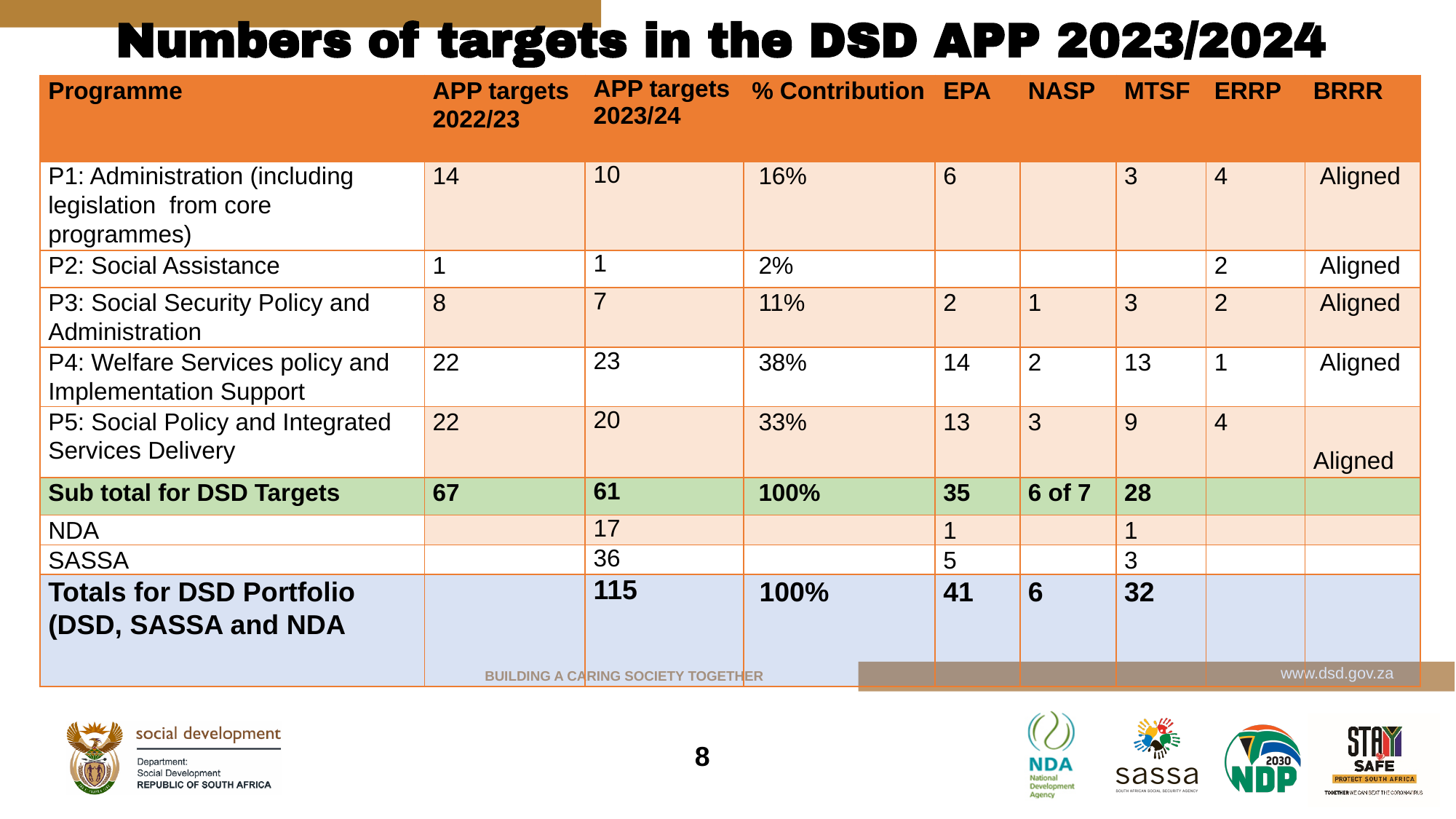

# Numbers of targets in the DSD APP 2023/2024
| Programme | APP targets 2022/23 | APP targets 2023/24 | % Contribution | EPA | NASP | MTSF | ERRP | BRRR |
| --- | --- | --- | --- | --- | --- | --- | --- | --- |
| P1: Administration (including legislation  from core programmes) | 14 | 10 | 16% | 6 |  | 3 | 4 | Aligned |
| P2: Social Assistance | 1 | 1 | 2% |  |  |  | 2 | Aligned |
| P3: Social Security Policy and Administration | 8 | 7 | 11% | 2 | 1 | 3 | 2 | Aligned |
| P4: Welfare Services policy and Implementation Support | 22 | 23 | 38% | 14 | 2 | 13 | 1 | Aligned |
| P5: Social Policy and Integrated Services Delivery | 22 | 20 | 33% | 13 | 3 | 9 | 4 | Aligned |
| Sub total for DSD Targets | 67 | 61 | 100% | 35 | 6 of 7 | 28 |  |  |
| NDA |  | 17 |  | 1 |  | 1 |  |  |
| SASSA |  | 36 |  | 5 |  | 3 |  |  |
| Totals for DSD Portfolio (DSD, SASSA and NDA |  | 115 | 100% | 41 | 6 | 32 |  |  |
8